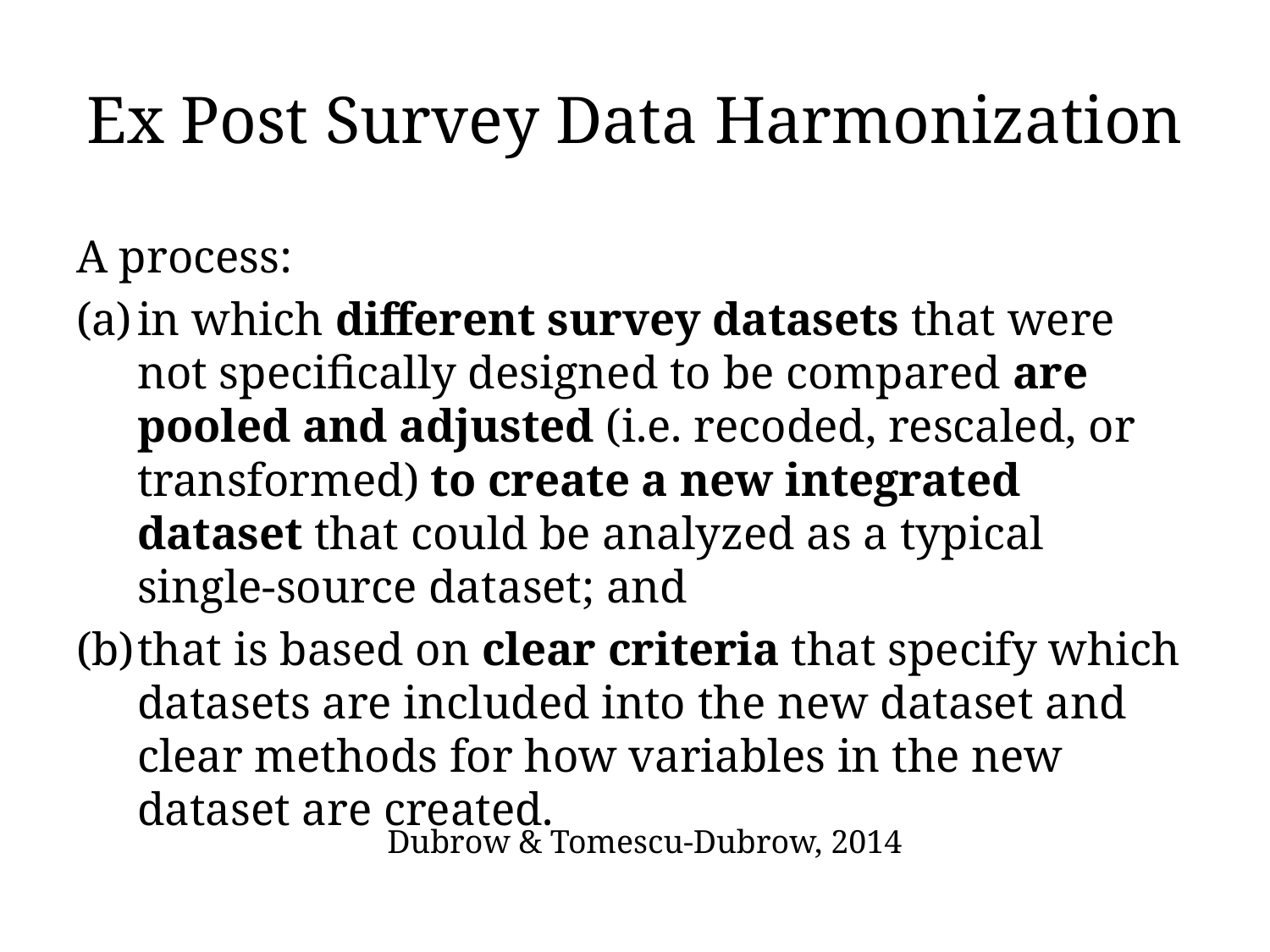

# Ex Post Survey Data Harmonization
A process:
in which different survey datasets that were not specifically designed to be compared are pooled and adjusted (i.e. recoded, rescaled, or transformed) to create a new integrated dataset that could be analyzed as a typical single-source dataset; and
that is based on clear criteria that specify which datasets are included into the new dataset and clear methods for how variables in the new dataset are created.
Dubrow & Tomescu-Dubrow, 2014